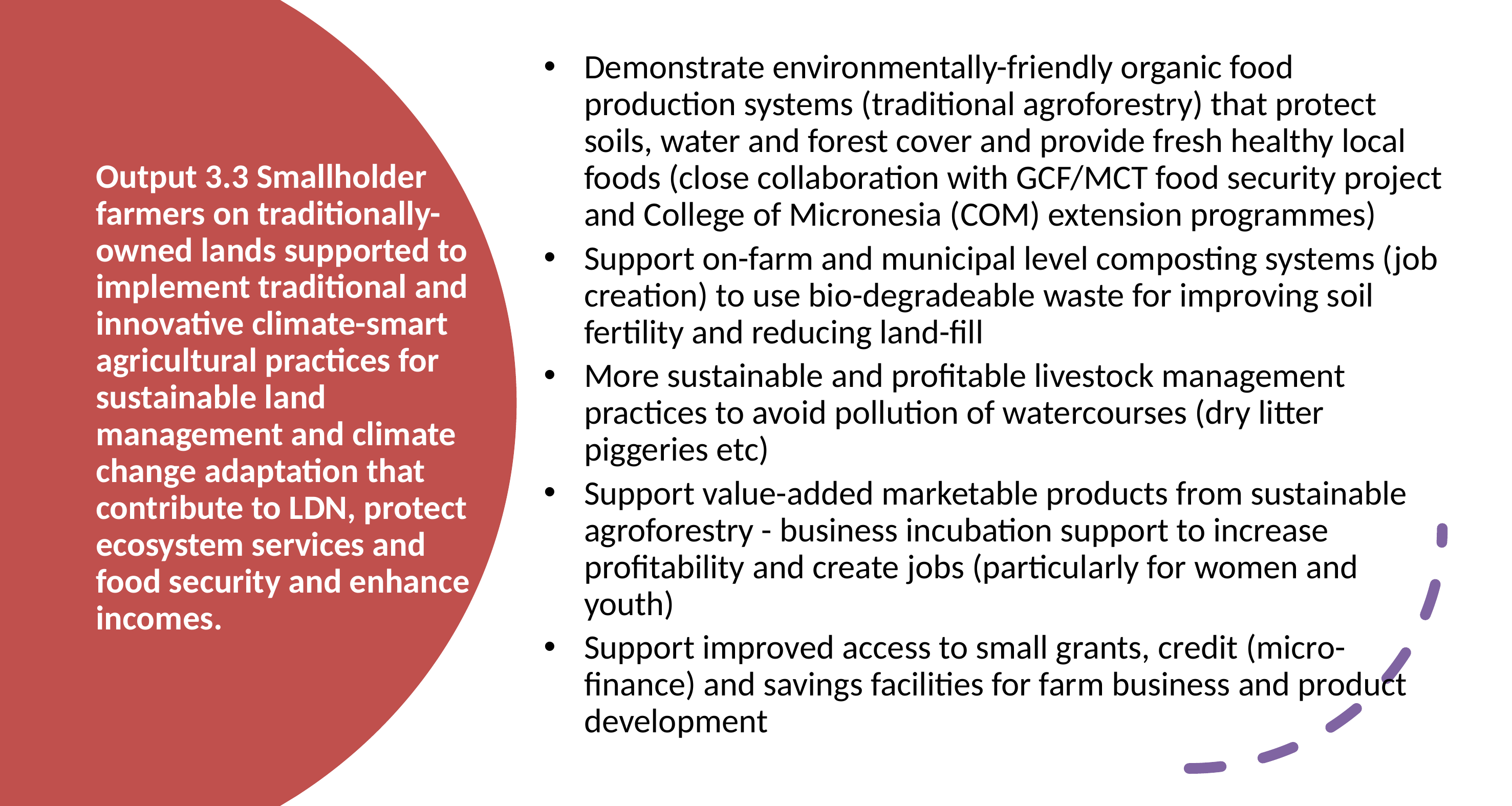

Demonstrate environmentally-friendly organic food production systems (traditional agroforestry) that protect soils, water and forest cover and provide fresh healthy local foods (close collaboration with GCF/MCT food security project and College of Micronesia (COM) extension programmes)
Support on-farm and municipal level composting systems (job creation) to use bio-degradeable waste for improving soil fertility and reducing land-fill
More sustainable and profitable livestock management practices to avoid pollution of watercourses (dry litter piggeries etc)
Support value-added marketable products from sustainable agroforestry - business incubation support to increase profitability and create jobs (particularly for women and youth)
Support improved access to small grants, credit (micro-finance) and savings facilities for farm business and product development
# Output 3.3 Smallholder farmers on traditionally-owned lands supported to implement traditional and innovative climate-smart agricultural practices for sustainable land management and climate change adaptation that contribute to LDN, protect ecosystem services and food security and enhance incomes.